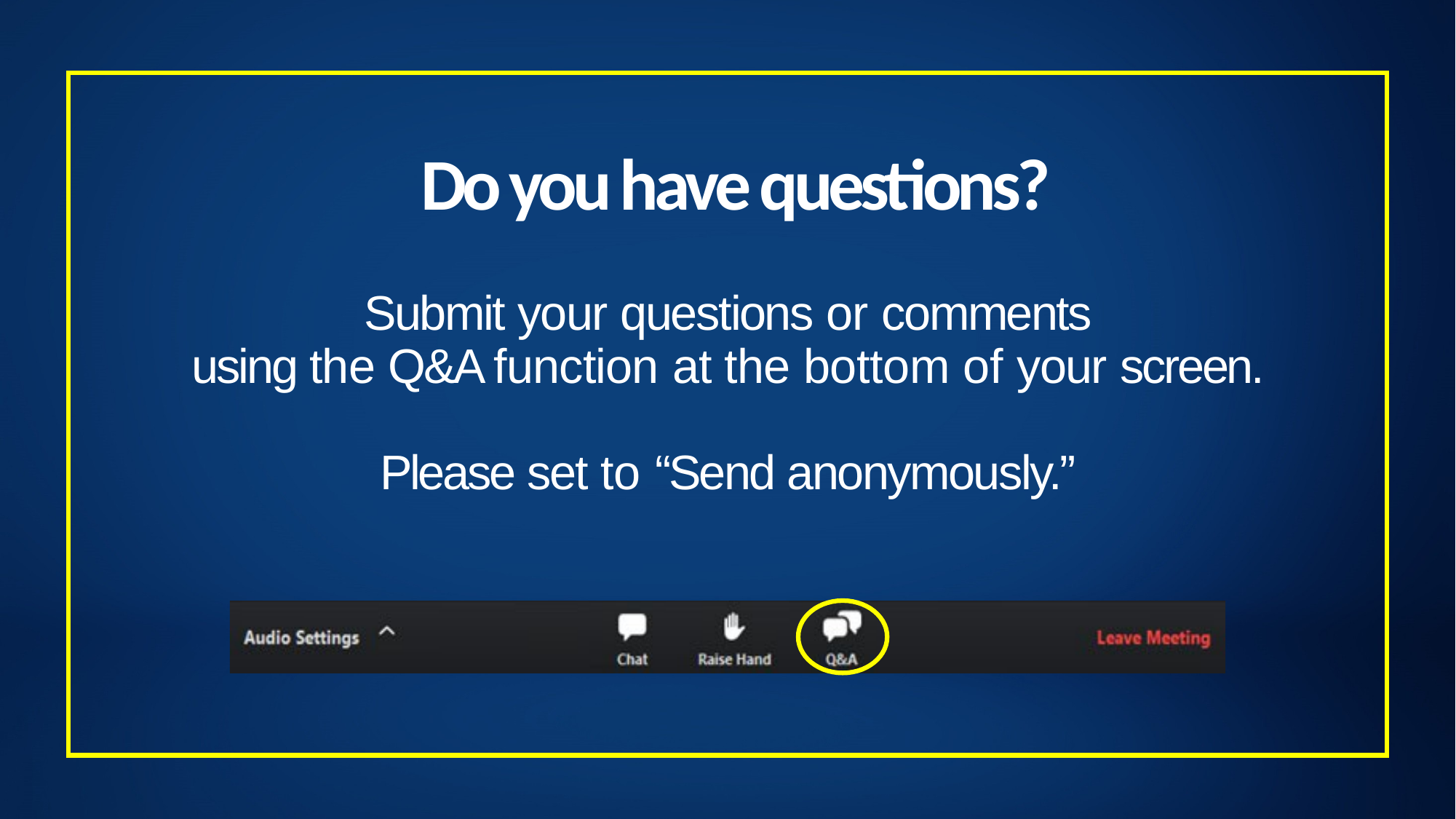

# Do you have questions?

Submit your questions or comments
using the Q&A function at the bottom of your screen.

Please set to “Send anonymously.”